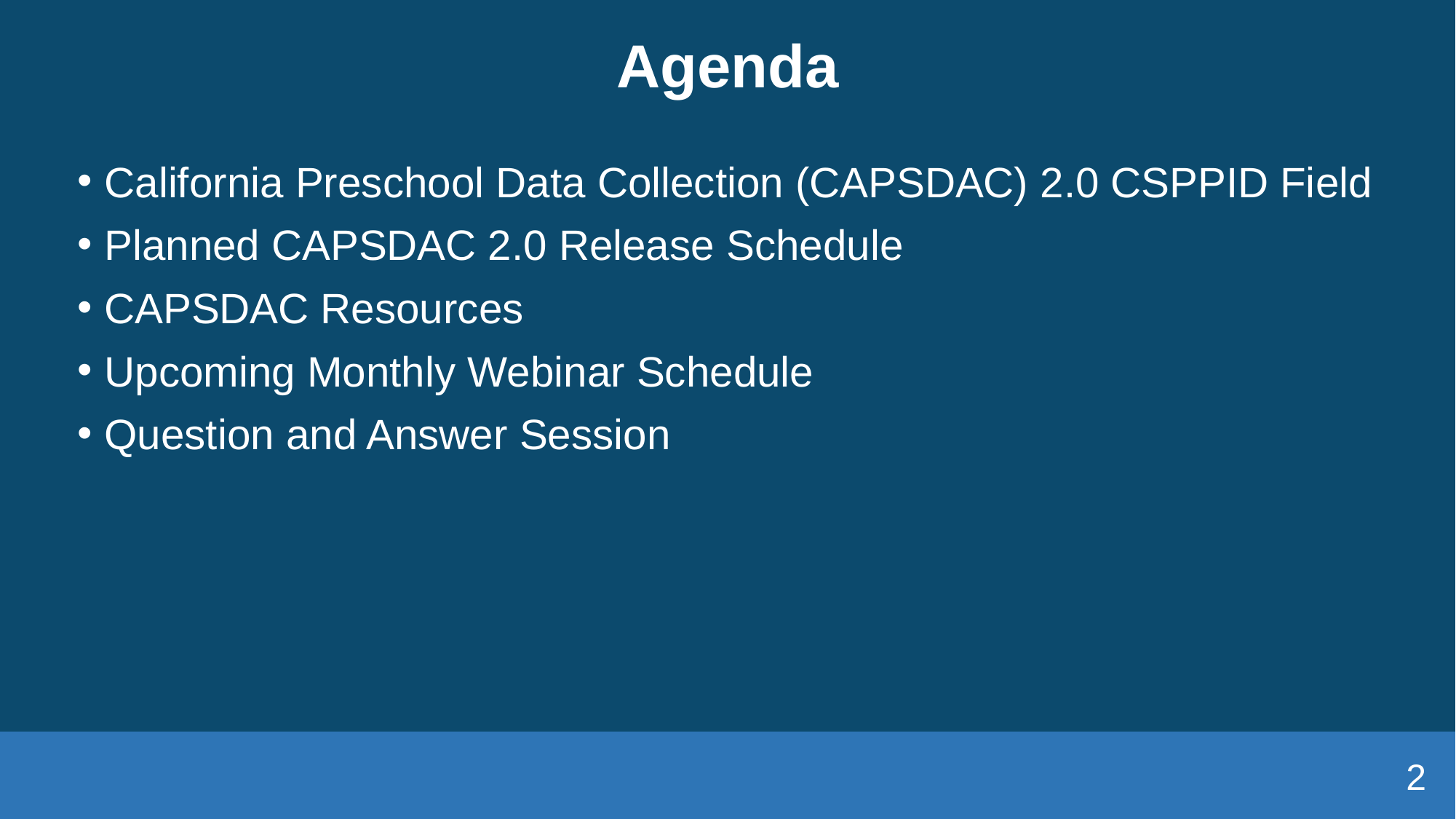

# Agenda
California Preschool Data Collection (CAPSDAC) 2.0 CSPPID Field
Planned CAPSDAC 2.0 Release Schedule
CAPSDAC Resources
Upcoming Monthly Webinar Schedule
Question and Answer Session
2